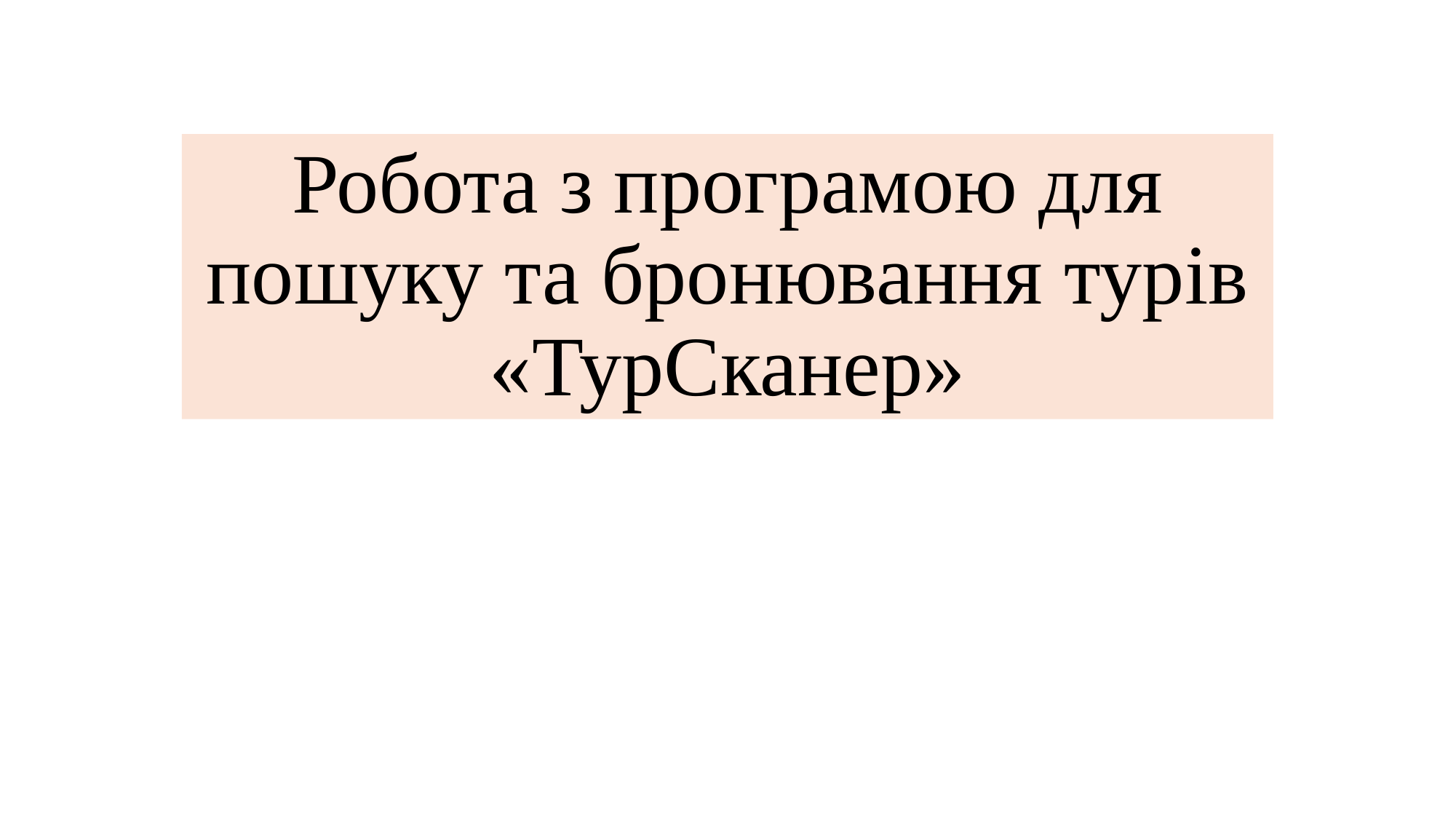

# Робота з програмою для пошуку та бронювання турів «ТурСканер»